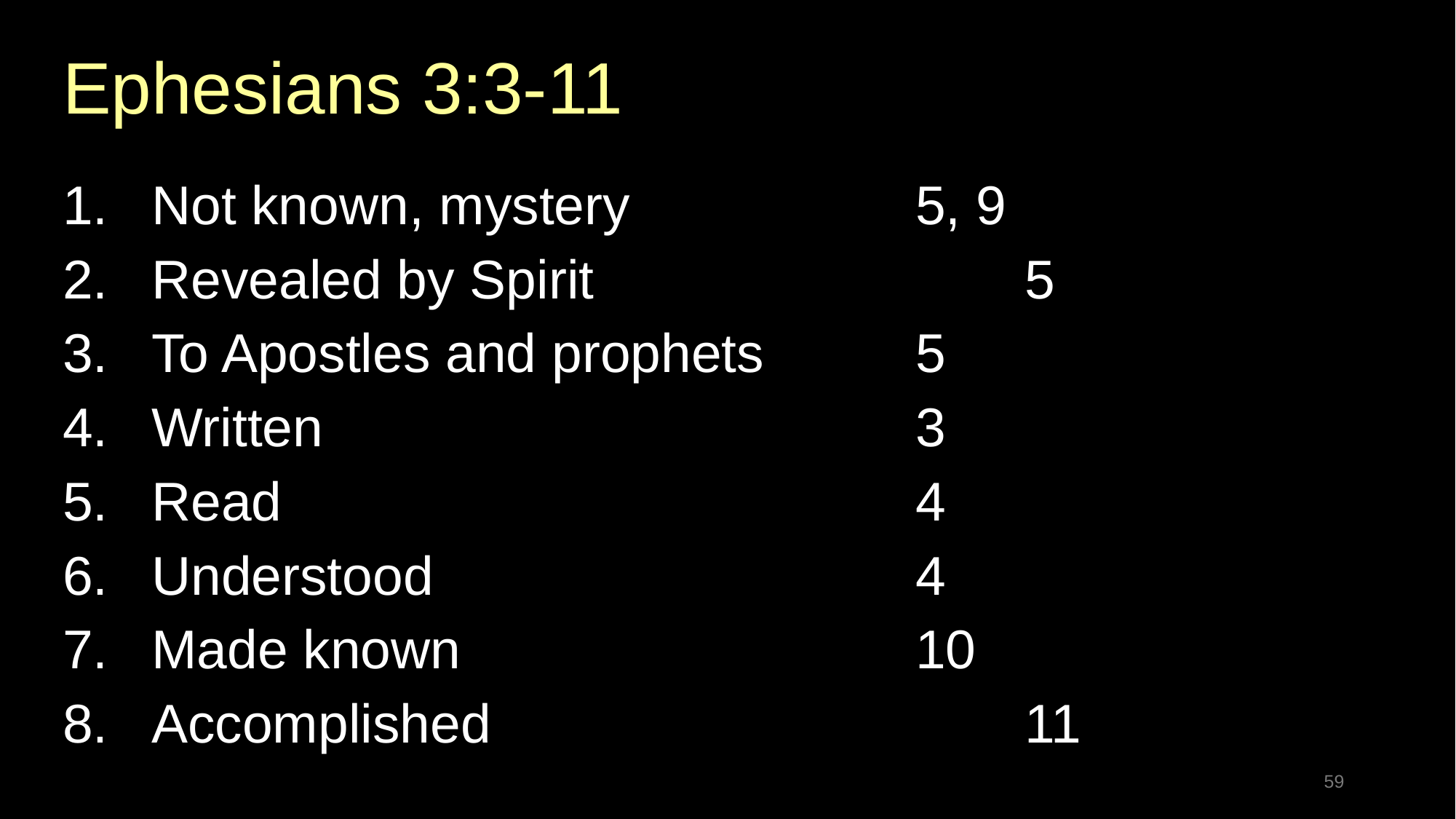

Ephesians 3:3-11

Not known, mystery			5, 9
Revealed by Spirit				5
To Apostles and prophets	  	5
Written						3
Read						4
Understood					4
Made known					10
Accomplished					11
59